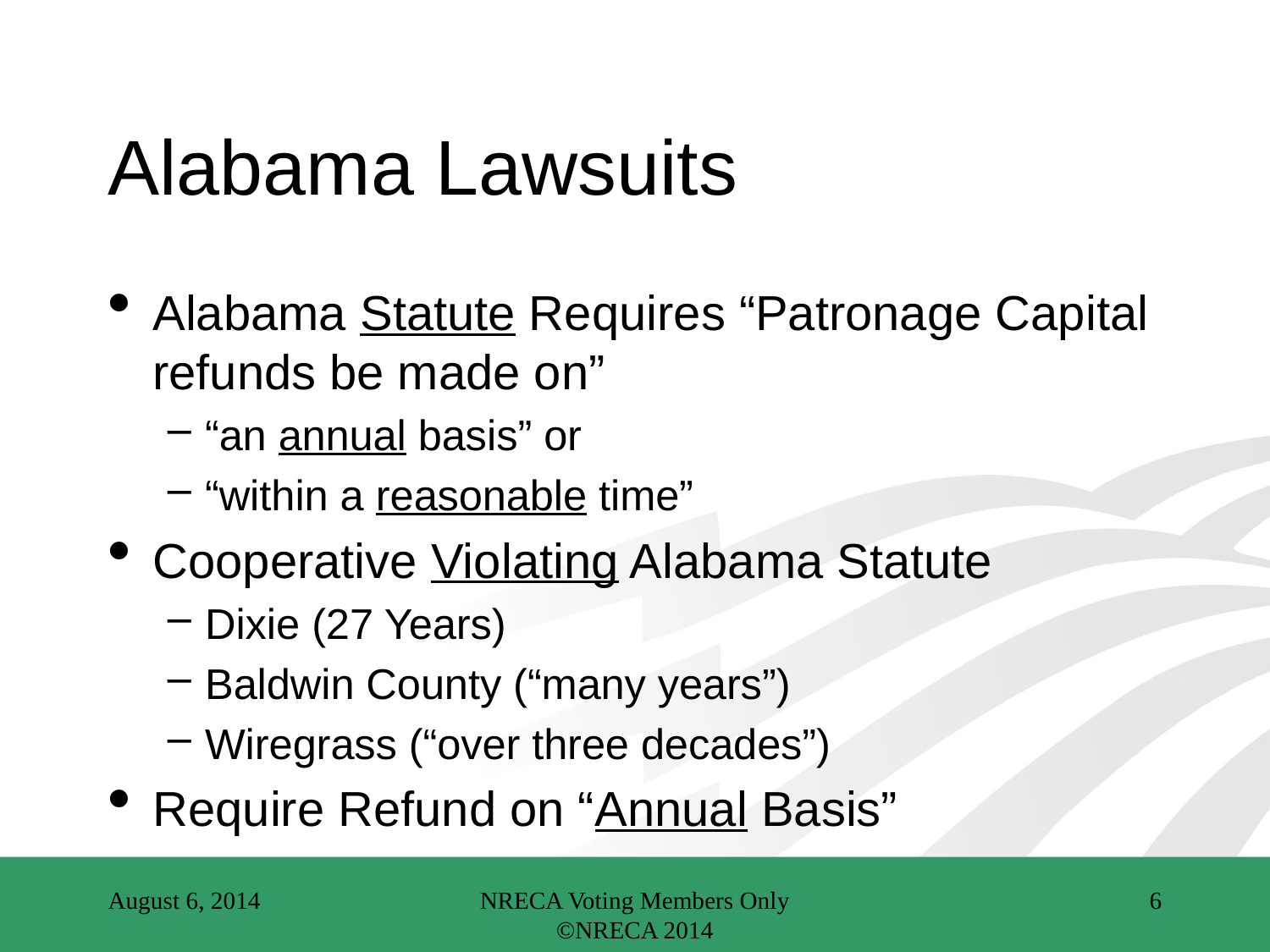

# Alabama Lawsuits
Alabama Statute Requires “Patronage Capital refunds be made on”
“an annual basis” or
“within a reasonable time”
Cooperative Violating Alabama Statute
Dixie (27 Years)
Baldwin County (“many years”)
Wiregrass (“over three decades”)
Require Refund on “Annual Basis”

August 6, 2014
NRECA Voting Members Only ©NRECA 2014
6